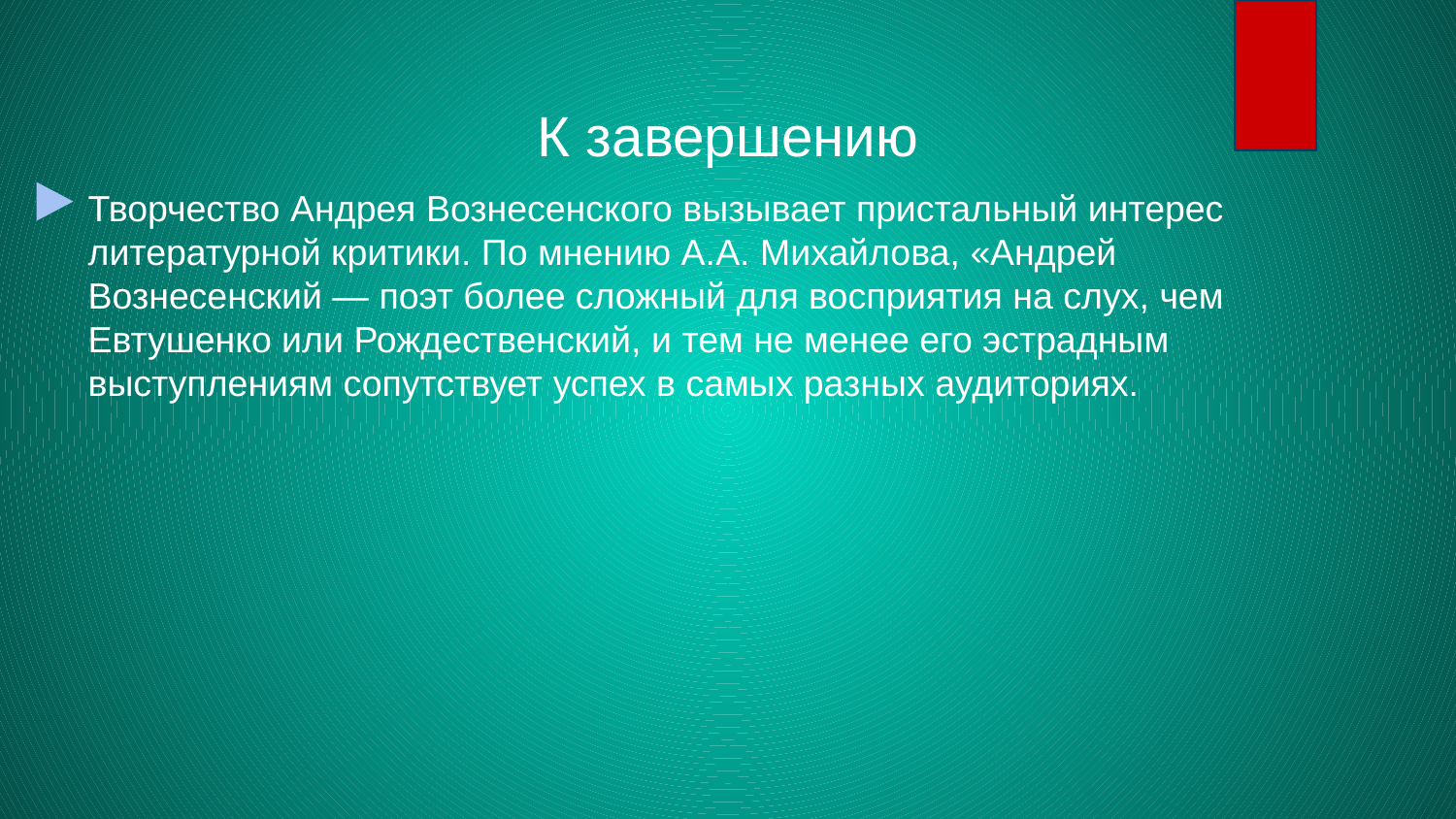

# К завершению
Творчество Андрея Вознесенского вызывает пристальный интерес литературной критики. По мнению А.А. Михайлова, «Андрей Вознесенский — поэт более сложный для восприятия на слух, чем Евтушенко или Рождественский, и тем не менее его эстрадным выступлениям сопутствует успех в самых разных аудиториях.